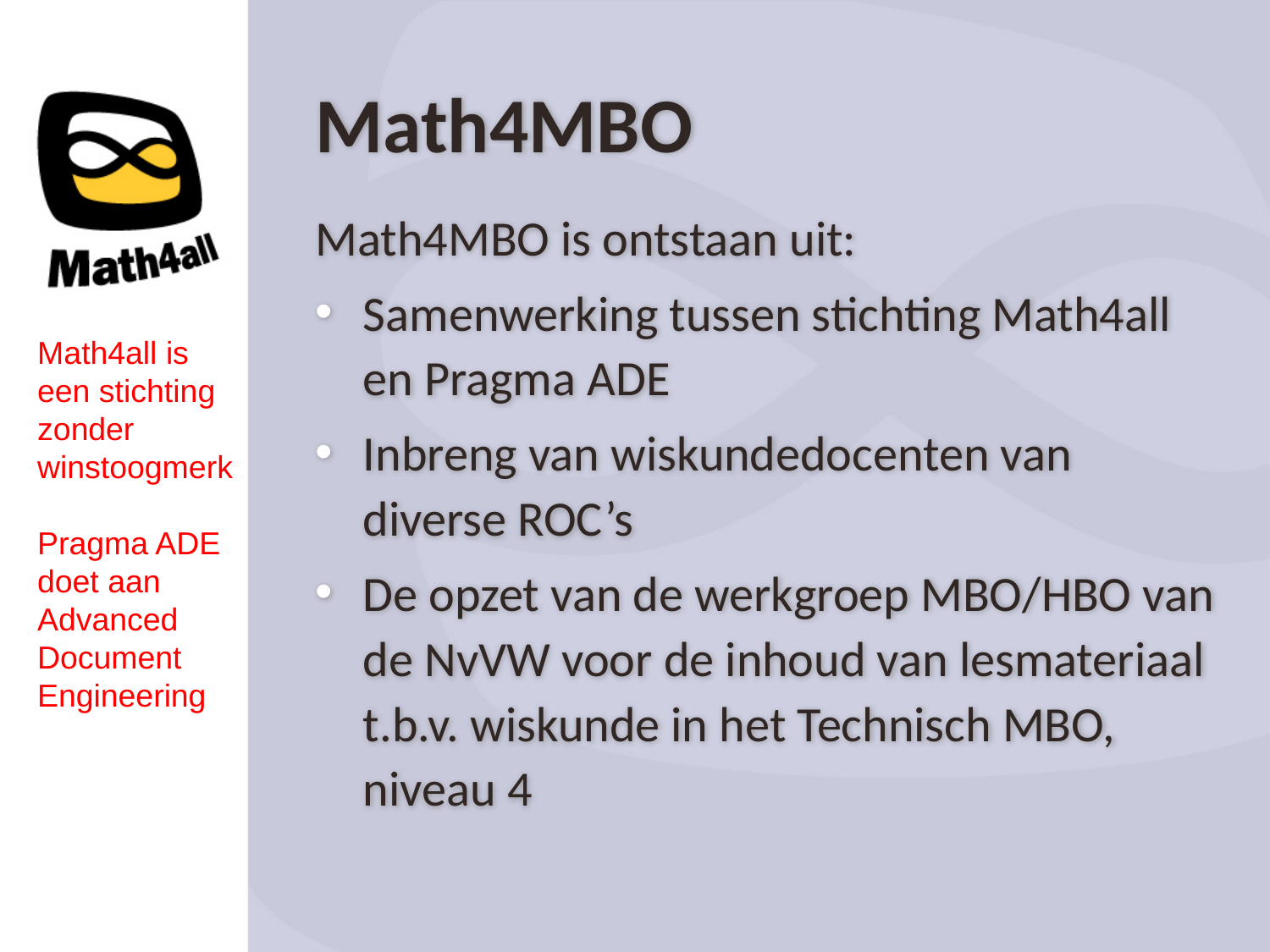

Math4MBO
Math4MBO is ontstaan uit:
Samenwerking tussen stichting Math4all en Pragma ADE
Inbreng van wiskundedocenten van diverse ROC’s
De opzet van de werkgroep MBO/HBO van de NvVW voor de inhoud van lesmateriaal t.b.v. wiskunde in het Technisch MBO, niveau 4
Math4all is een stichting zonder winstoogmerk

Pragma ADE doet aan Advanced Document Engineering